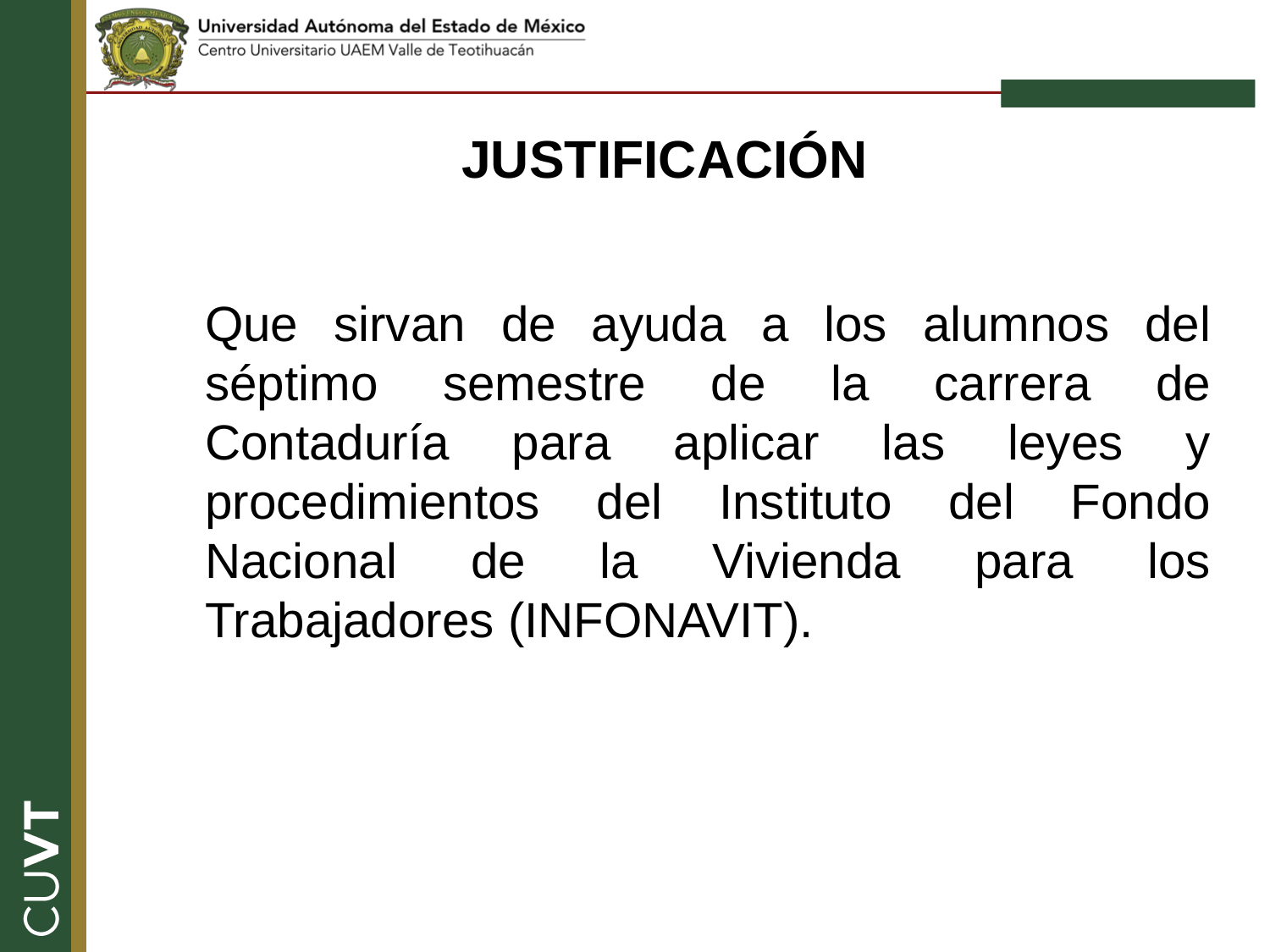

JUSTIFICACIÓN
	Que sirvan de ayuda a los alumnos del séptimo semestre de la carrera de Contaduría para aplicar las leyes y procedimientos del Instituto del Fondo Nacional de la Vivienda para los Trabajadores (INFONAVIT).